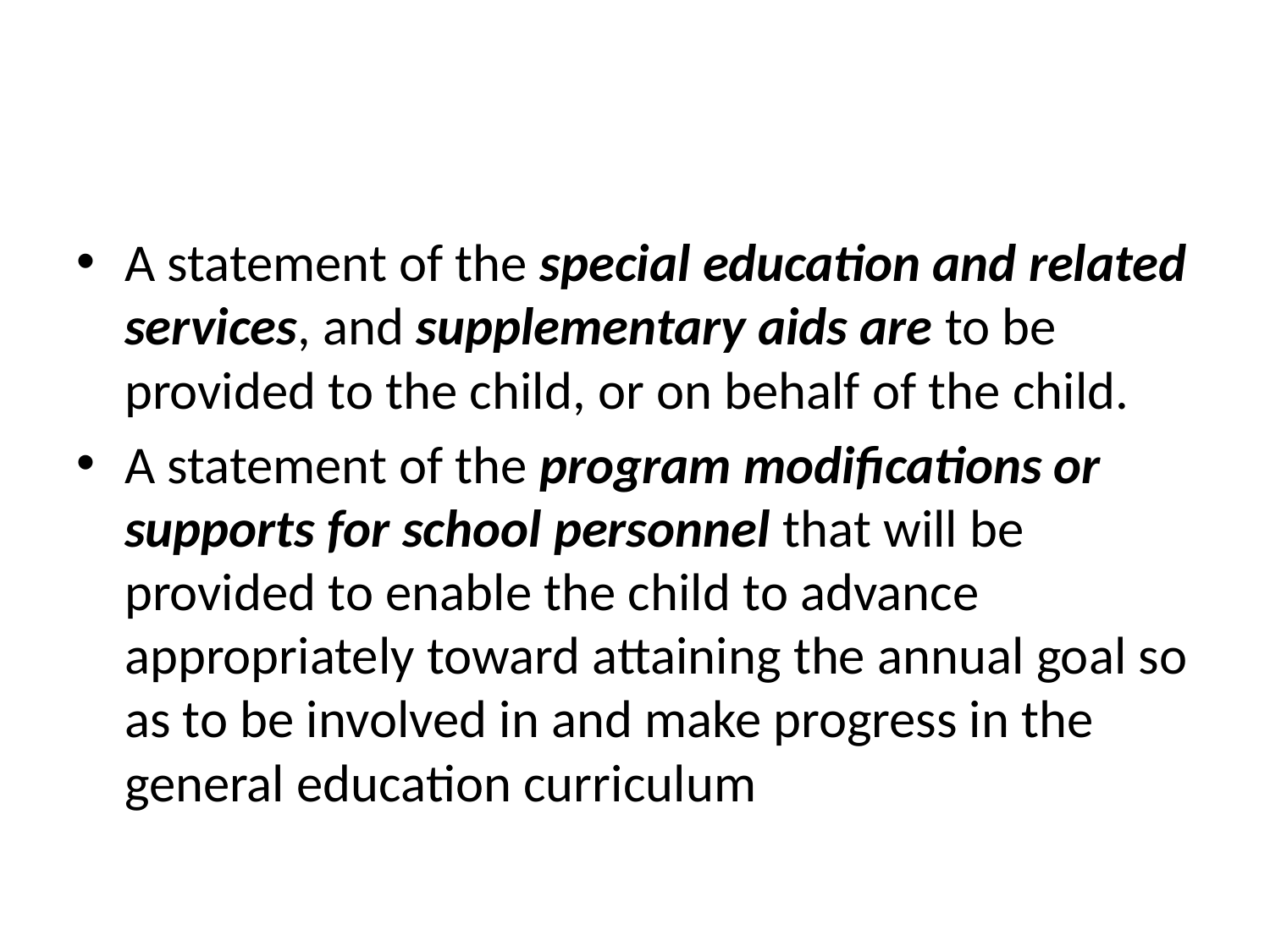

#
A statement of the special education and related services, and supplementary aids are to be provided to the child, or on behalf of the child.
A statement of the program modifications or supports for school personnel that will be provided to enable the child to advance appropriately toward attaining the annual goal so as to be involved in and make progress in the general education curriculum